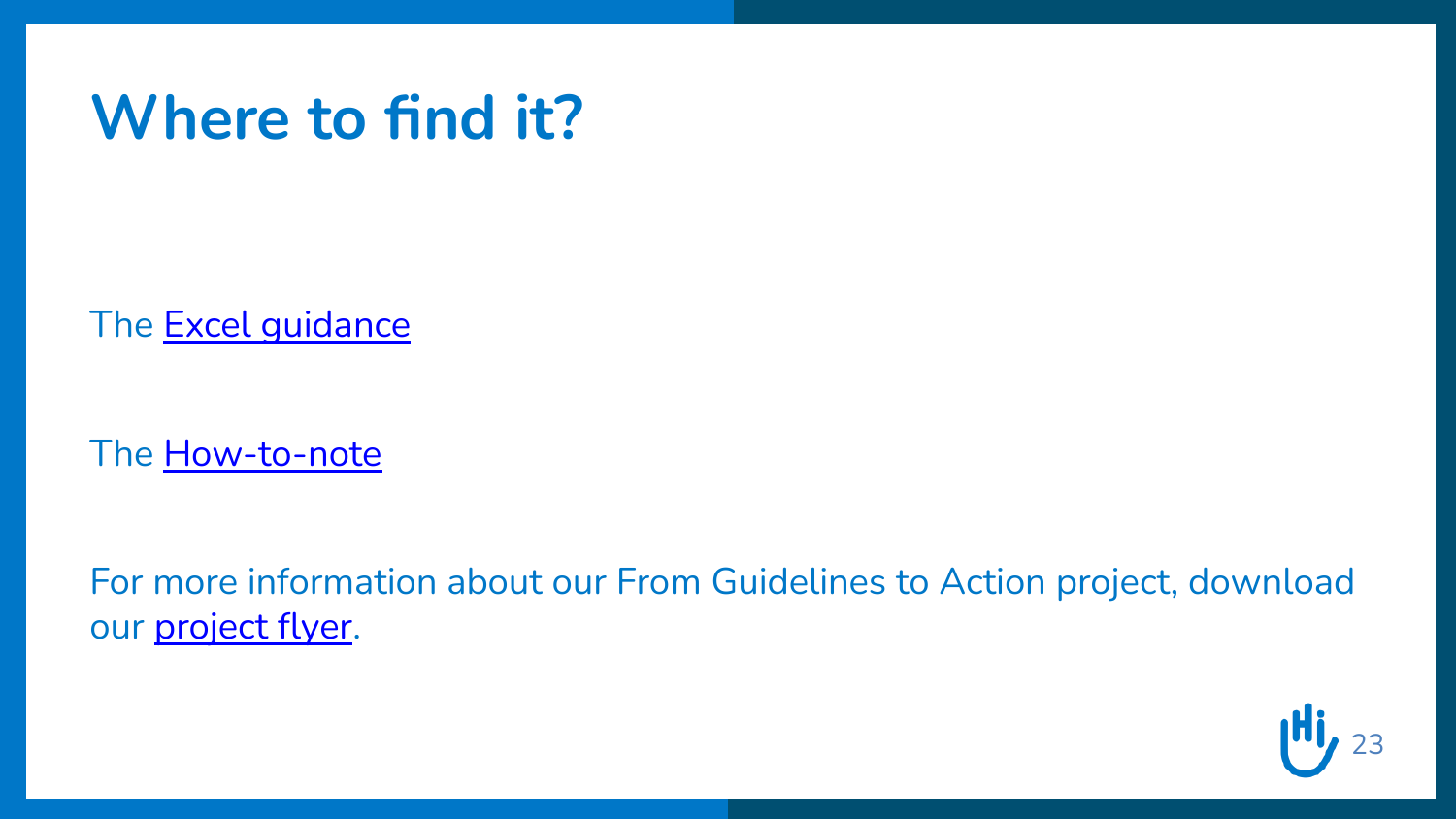

# Where to find it?
The Excel guidance

The How-to-note

For more information about our From Guidelines to Action project, download our project flyer.